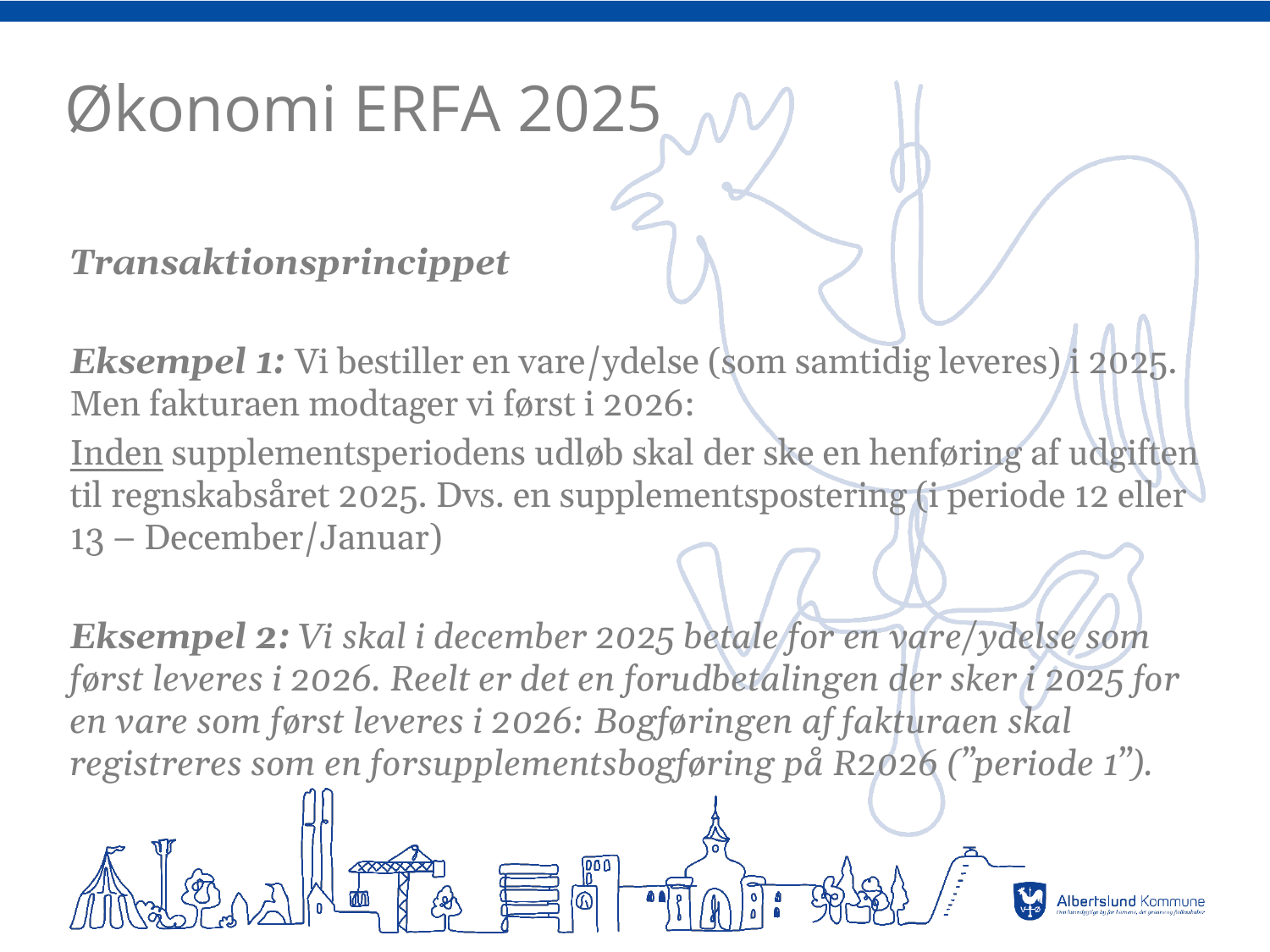

# Økonomi ERFA 2025
Transaktionsprincippet

Eksempel 1: Vi bestiller en vare/ydelse (som samtidig leveres) i 2025. Men fakturaen modtager vi først i 2026:
Inden supplementsperiodens udløb skal der ske en henføring af udgiften til regnskabsåret 2025. Dvs. en supplementspostering (i periode 12 eller 13 – December/Januar)

Eksempel 2: Vi skal i december 2025 betale for en vare/ydelse som først leveres i 2026. Reelt er det en forudbetalingen der sker i 2025 for en vare som først leveres i 2026: Bogføringen af fakturaen skal registreres som en forsupplementsbogføring på R2026 (”periode 1”).